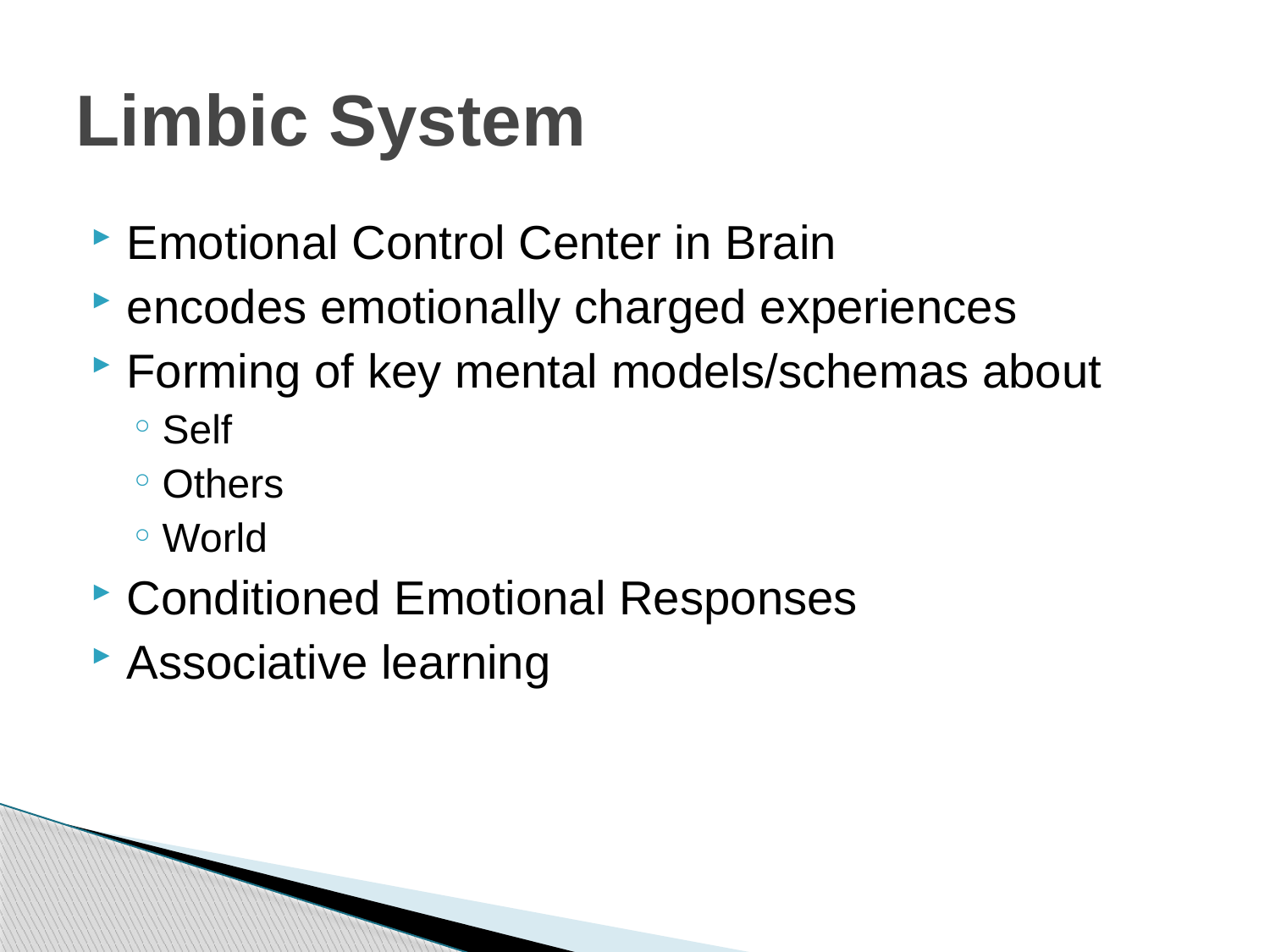

# Limbic System
Emotional Control Center in Brain
encodes emotionally charged experiences
Forming of key mental models/schemas about
Self
Others
World
Conditioned Emotional Responses
Associative learning